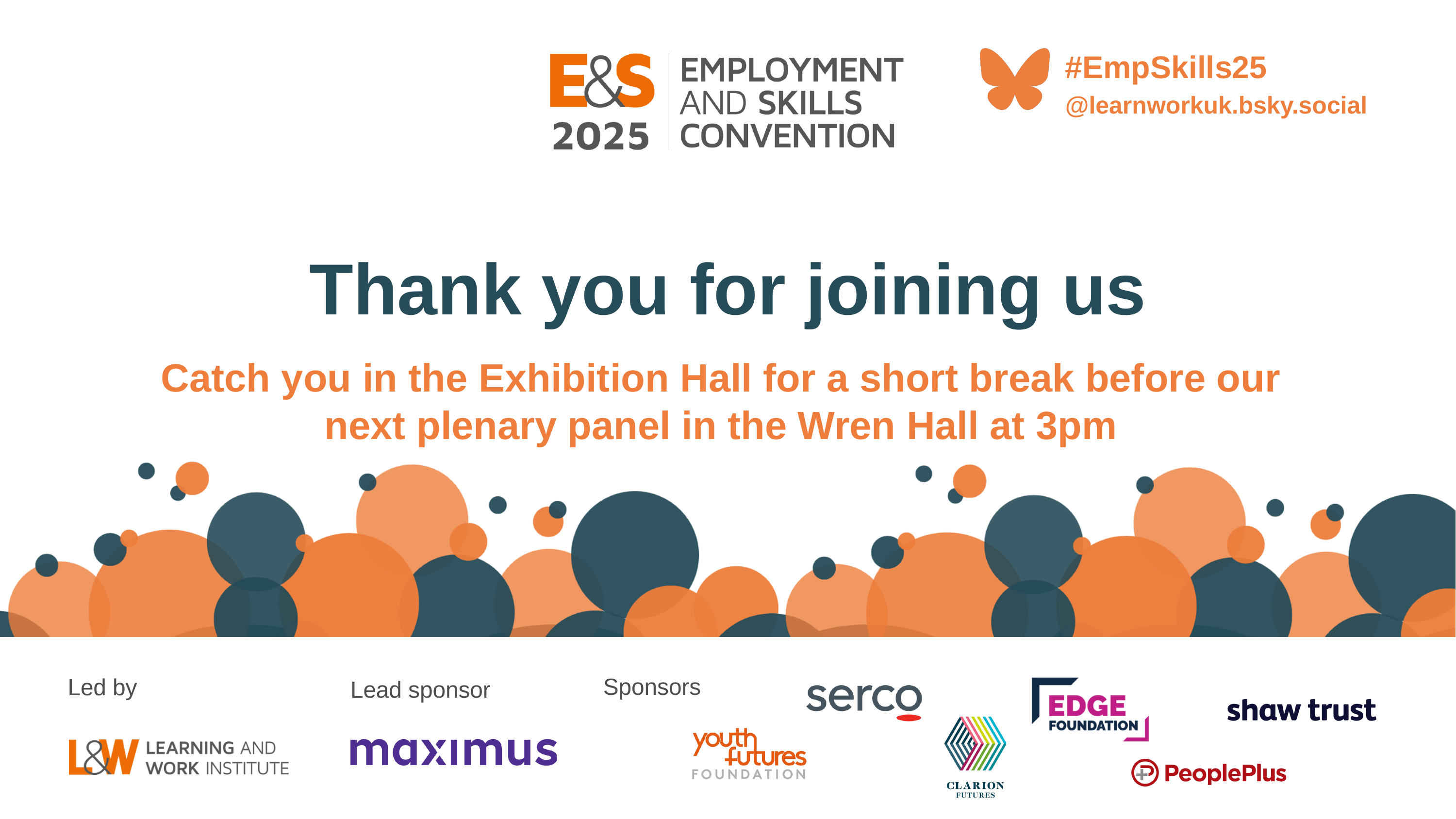

#EmpSkills25
@learnworkuk.bsky.social
Thank you for joining us
Catch you in the Exhibition Hall for a short break before our next plenary panel in the Wren Hall at 3pm

Sponsors
Led by
Lead sponsor